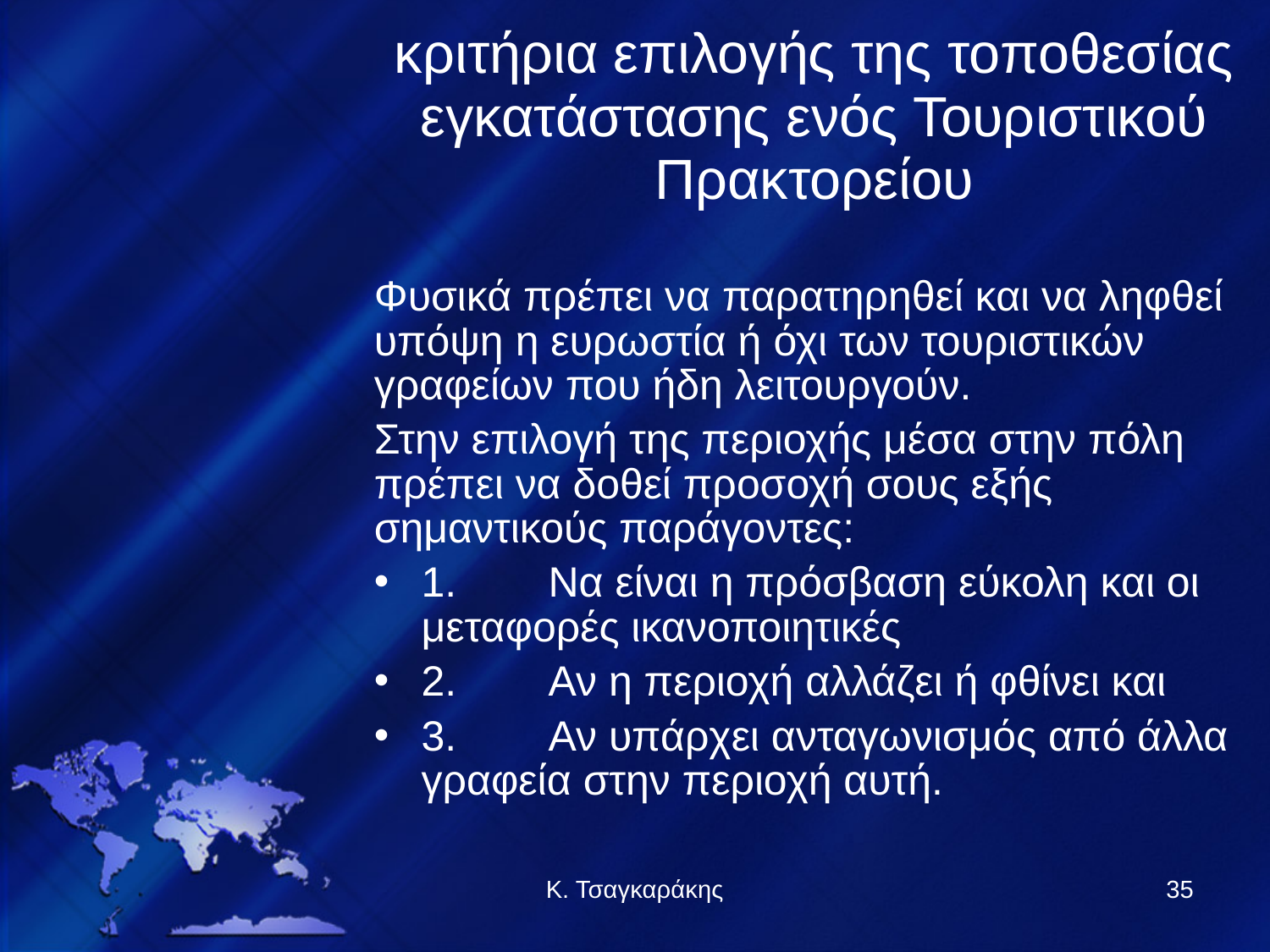

κριτήρια επιλογής της τοποθεσίας εγκατάστασης ενός Τουριστικού Πρακτορείου
Φυσικά πρέπει να παρατηρηθεί και να ληφθεί υπόψη η ευρωστία ή όχι των τουριστικών γραφείων που ήδη λειτουργούν.
Στην επιλογή της περιοχής μέσα στην πόλη πρέπει να δοθεί προσοχή σους εξής σημαντικούς παράγοντες:
1.	Να είναι η πρόσβαση εύκολη και οι μεταφορές ικανοποιητικές
2.	Αν η περιοχή αλλάζει ή φθίνει και
3.	Αν υπάρχει ανταγωνισμός από άλλα γραφεία στην περιοχή αυτή.
Κ. Τσαγκαράκης
35